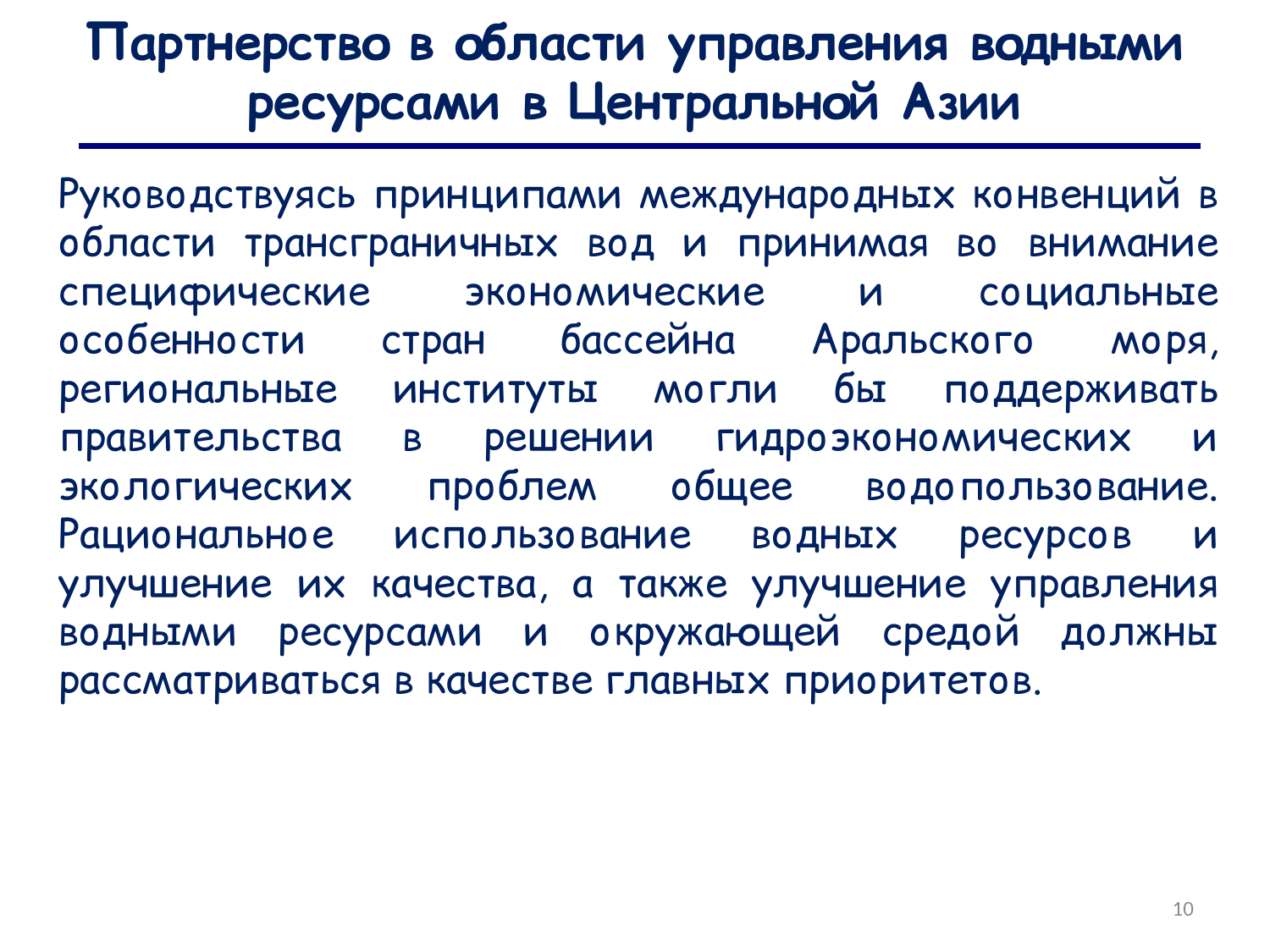

# Партнерство в области управления водными ресурсами в Центральной Азии

Руководствуясь принципами международных конвенций в области трансграничных вод и принимая во внимание специфические экономические и социальные особенности стран бассейна Аральского моря, региональные институты могли бы поддерживать правительства в решении гидроэкономических и экологических проблем общее водопользование. Рациональное использование водных ресурсов и улучшение их качества, а также улучшение управления водными ресурсами и окружающей средой должны рассматриваться в качестве главных приоритетов.
10